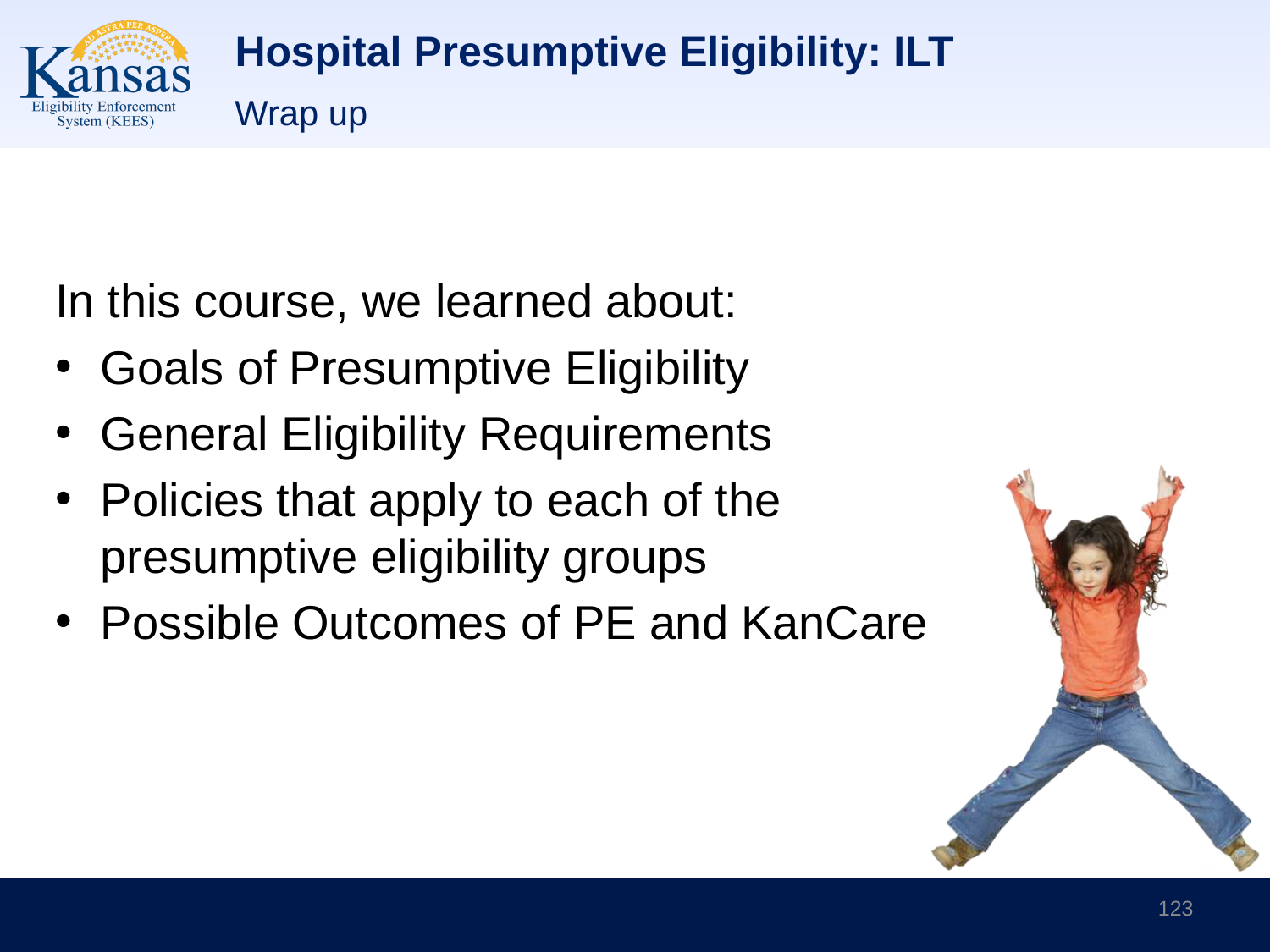

# Hospital Presumptive Eligibility: ILT
Wrap up
In this course, we learned about:
Goals of Presumptive Eligibility
General Eligibility Requirements
Policies that apply to each of the presumptive eligibility groups
Possible Outcomes of PE and KanCare

123